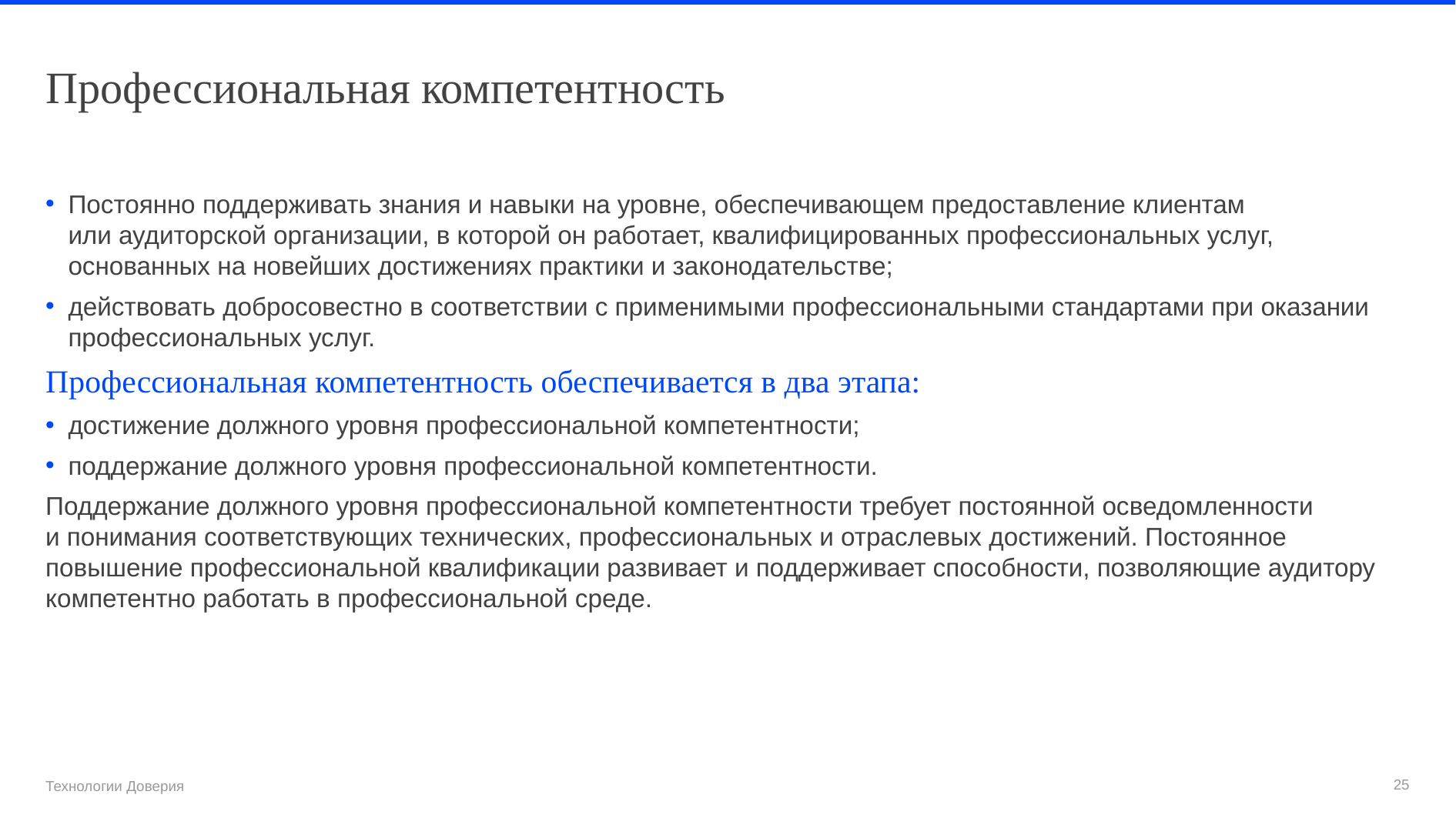

# Профессиональная компетентность
Постоянно поддерживать знания и навыки на уровне, обеспечивающем предоставление клиентам
или аудиторской организации, в которой он работает, квалифицированных профессиональных услуг, основанных на новейших достижениях практики и законодательстве;
действовать добросовестно в соответствии с применимыми профессиональными стандартами при оказании профессиональных услуг.
Профессиональная компетентность обеспечивается в два этапа:
достижение должного уровня профессиональной компетентности;
поддержание должного уровня профессиональной компетентности.
Поддержание должного уровня профессиональной компетентности требует постоянной осведомленности
и понимания соответствующих технических, профессиональных и отраслевых достижений. Постоянное повышение профессиональной квалификации развивает и поддерживает способности, позволяющие аудитору компетентно работать в профессиональной среде.
25